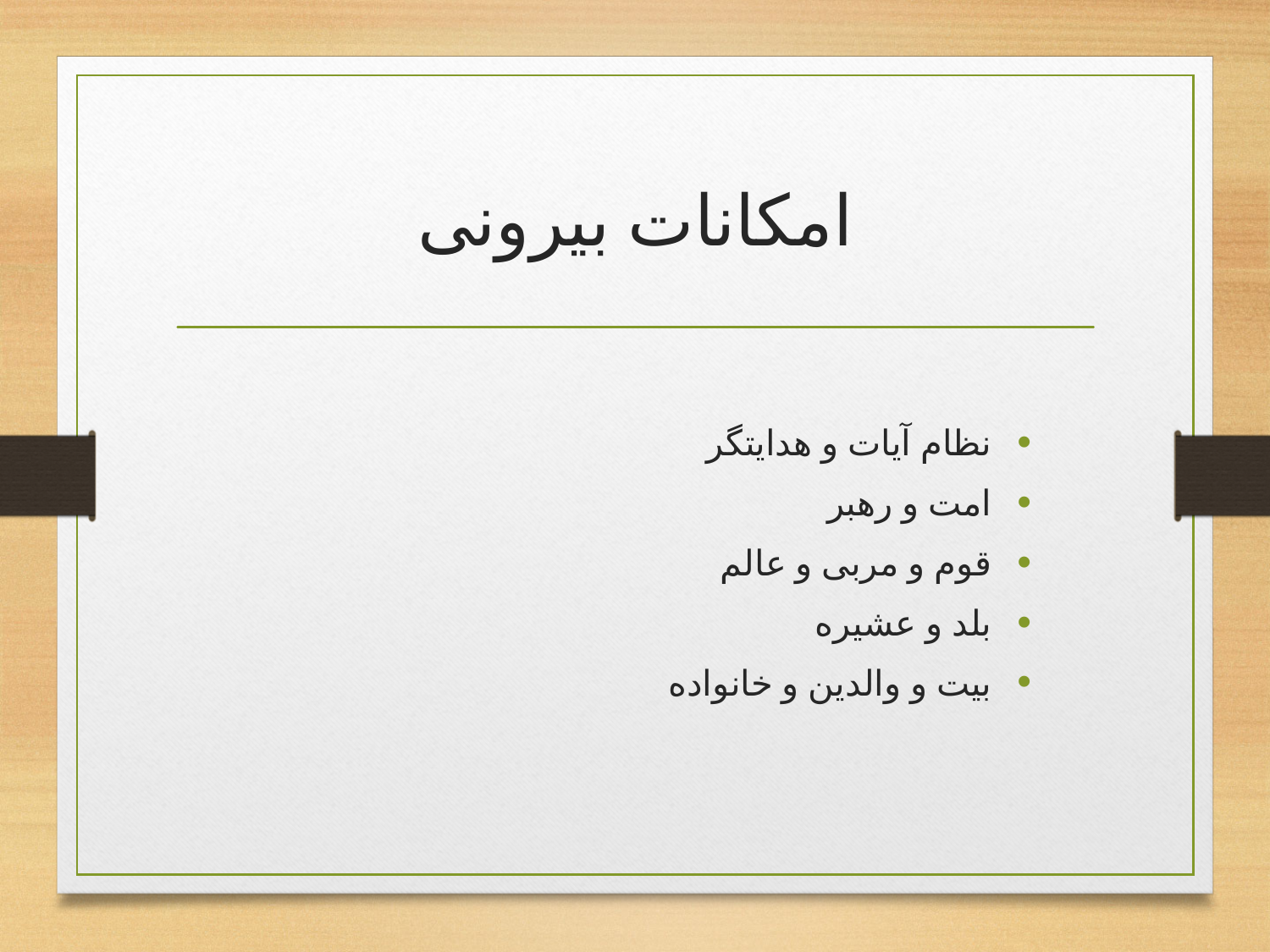

# امکانات بیرونی

نظام آیات و هدایتگر
امت و رهبر
قوم و مربی و عالم
بلد و عشیره
بیت و والدین و خانواده